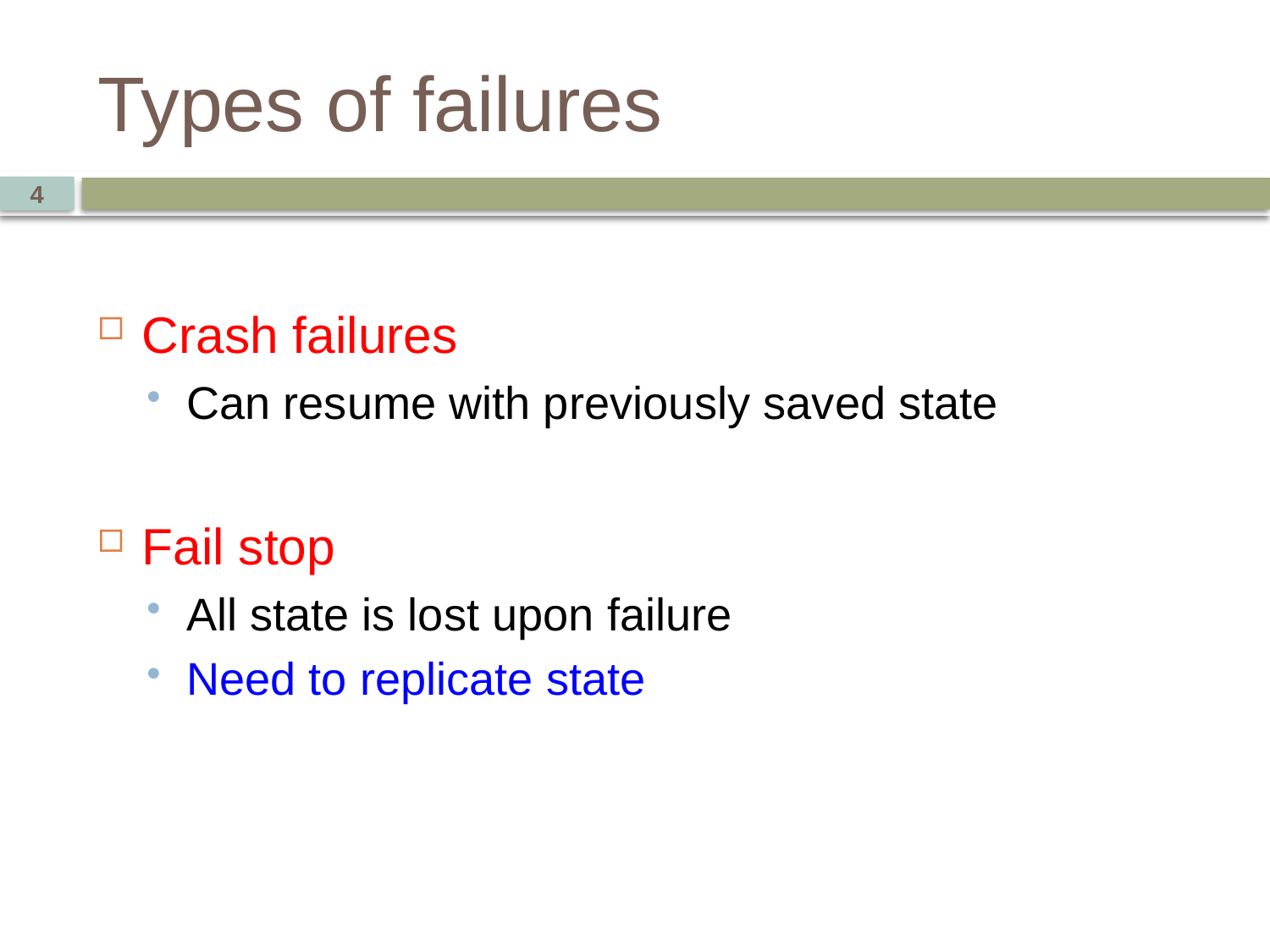

# Types of failures
4

Crash failures
Can resume with previously saved state

Fail stop
All state is lost upon failure
Need to replicate state